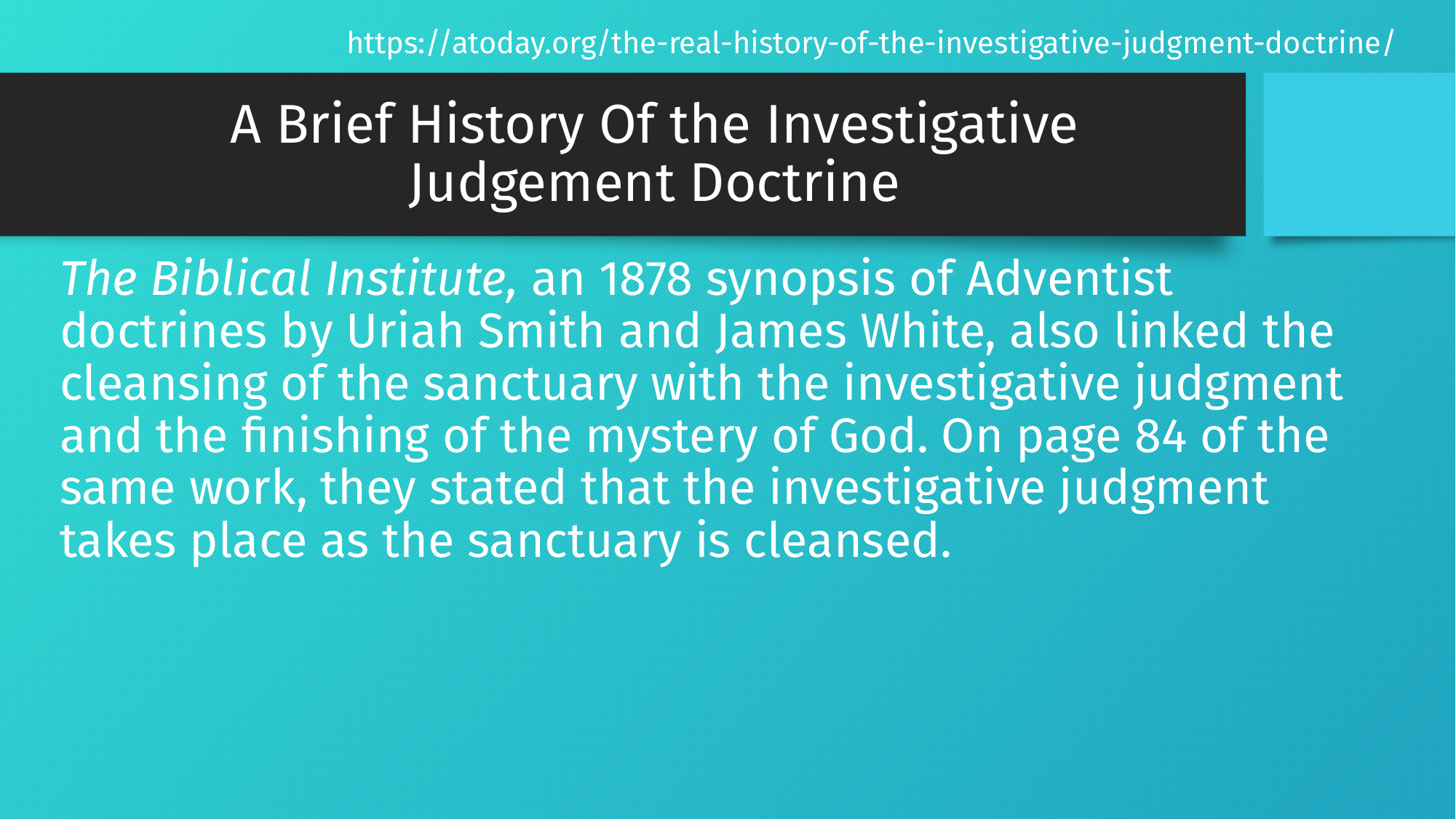

https://atoday.org/the-real-history-of-the-investigative-judgment-doctrine/
# A Brief History Of the Investigative Judgement Doctrine
The Biblical Institute, an 1878 synopsis of Adventist doctrines by Uriah Smith and James White, also linked the cleansing of the sanctuary with the investigative judgment and the finishing of the mystery of God. On page 84 of the same work, they stated that the investigative judgment takes place as the sanctuary is cleansed.